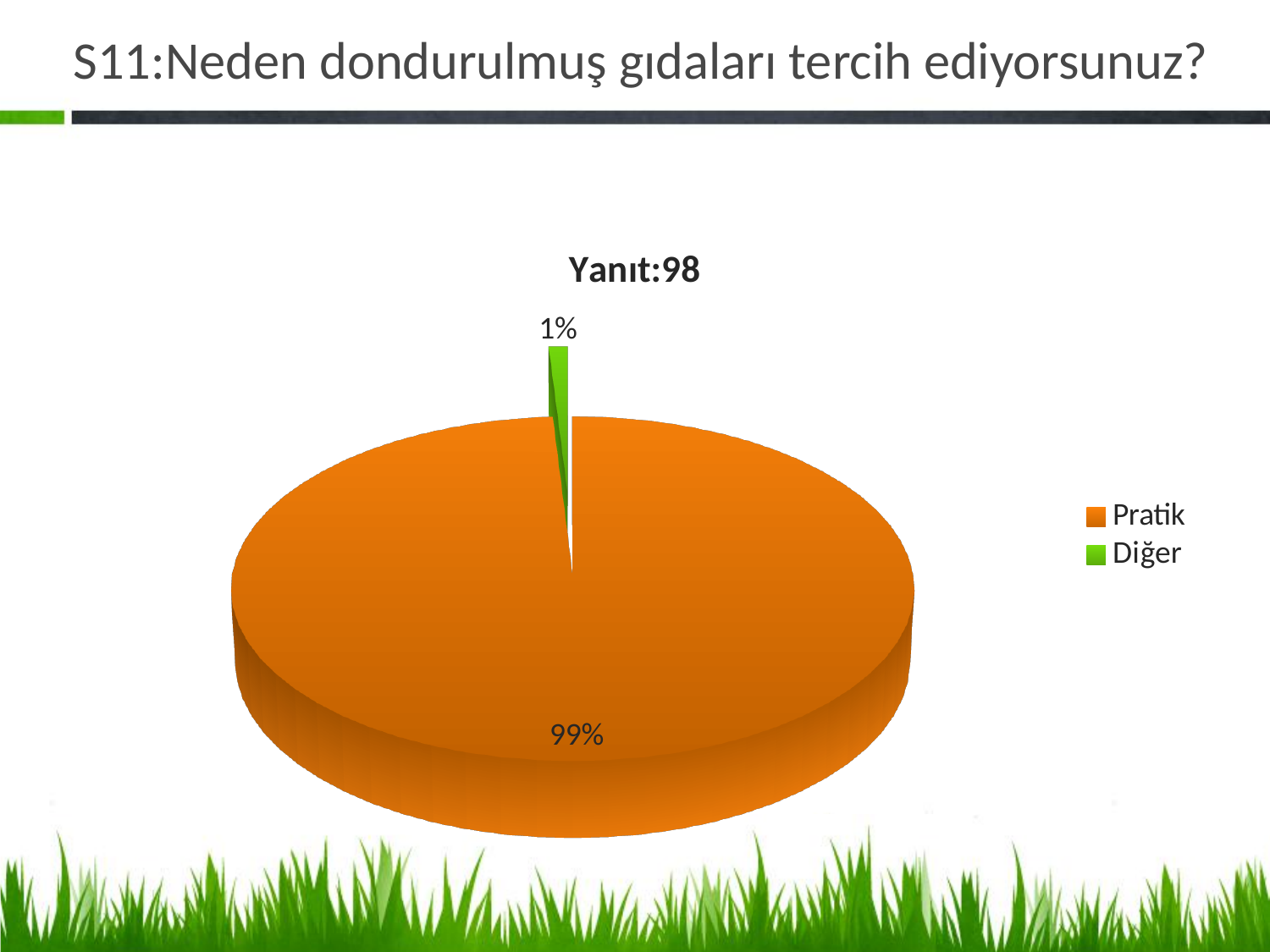

# S11:Neden dondurulmuş gıdaları tercih ediyorsunuz?

[unsupported chart]